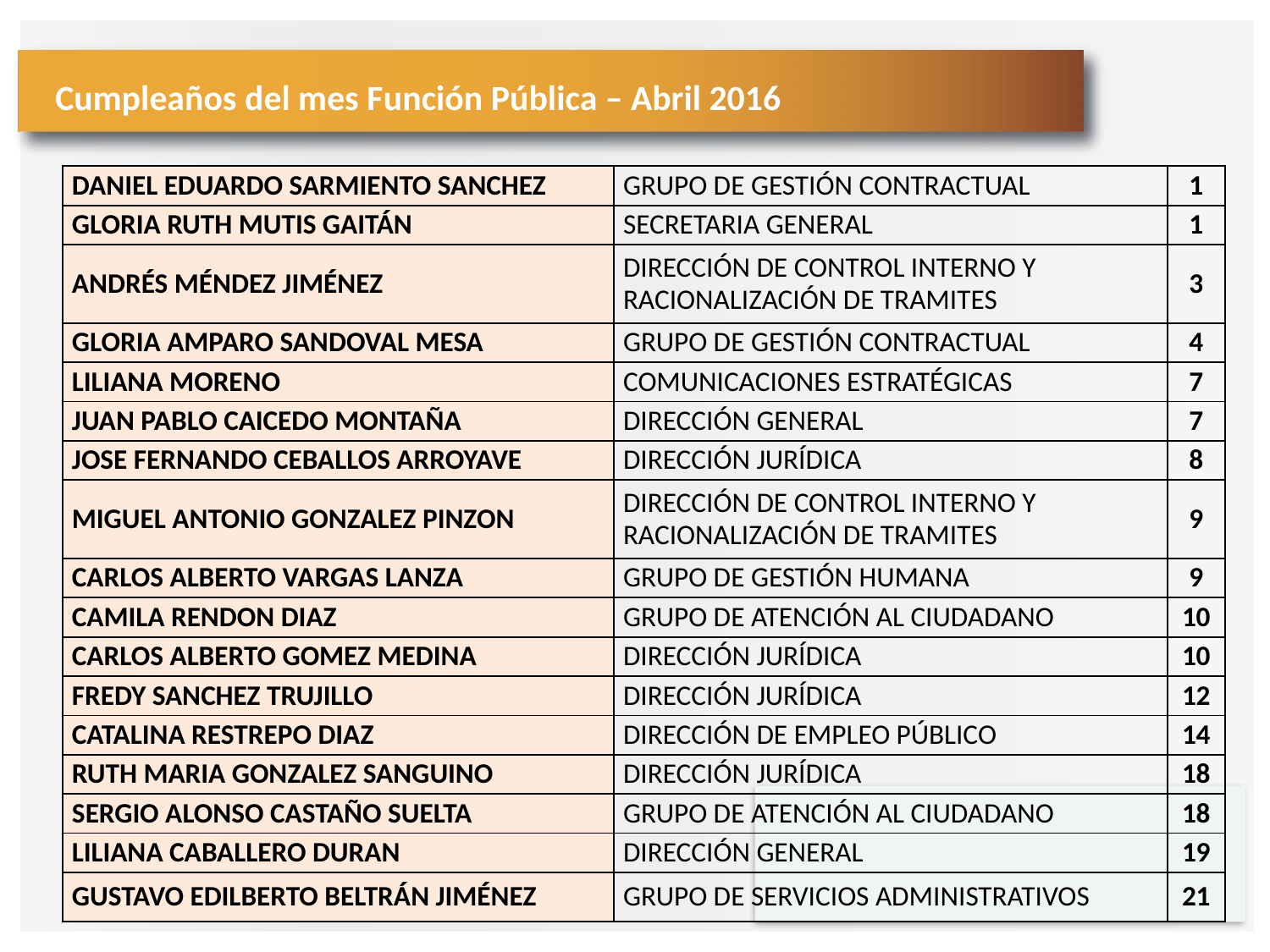

Cumpleaños del mes Función Pública – Abril 2016
| DANIEL EDUARDO SARMIENTO SANCHEZ | GRUPO DE GESTIÓN CONTRACTUAL | 1 |
| --- | --- | --- |
| GLORIA RUTH MUTIS GAITÁN | SECRETARIA GENERAL | 1 |
| ANDRÉS MÉNDEZ JIMÉNEZ | DIRECCIÓN DE CONTROL INTERNO Y RACIONALIZACIÓN DE TRAMITES | 3 |
| GLORIA AMPARO SANDOVAL MESA | GRUPO DE GESTIÓN CONTRACTUAL | 4 |
| LILIANA MORENO | COMUNICACIONES ESTRATÉGICAS | 7 |
| JUAN PABLO CAICEDO MONTAÑA | DIRECCIÓN GENERAL | 7 |
| JOSE FERNANDO CEBALLOS ARROYAVE | DIRECCIÓN JURÍDICA | 8 |
| MIGUEL ANTONIO GONZALEZ PINZON | DIRECCIÓN DE CONTROL INTERNO Y RACIONALIZACIÓN DE TRAMITES | 9 |
| CARLOS ALBERTO VARGAS LANZA | GRUPO DE GESTIÓN HUMANA | 9 |
| CAMILA RENDON DIAZ | GRUPO DE ATENCIÓN AL CIUDADANO | 10 |
| CARLOS ALBERTO GOMEZ MEDINA | DIRECCIÓN JURÍDICA | 10 |
| FREDY SANCHEZ TRUJILLO | DIRECCIÓN JURÍDICA | 12 |
| CATALINA RESTREPO DIAZ | DIRECCIÓN DE EMPLEO PÚBLICO | 14 |
| RUTH MARIA GONZALEZ SANGUINO | DIRECCIÓN JURÍDICA | 18 |
| SERGIO ALONSO CASTAÑO SUELTA | GRUPO DE ATENCIÓN AL CIUDADANO | 18 |
| LILIANA CABALLERO DURAN | DIRECCIÓN GENERAL | 19 |
| GUSTAVO EDILBERTO BELTRÁN JIMÉNEZ | GRUPO DE SERVICIOS ADMINISTRATIVOS | 21 |